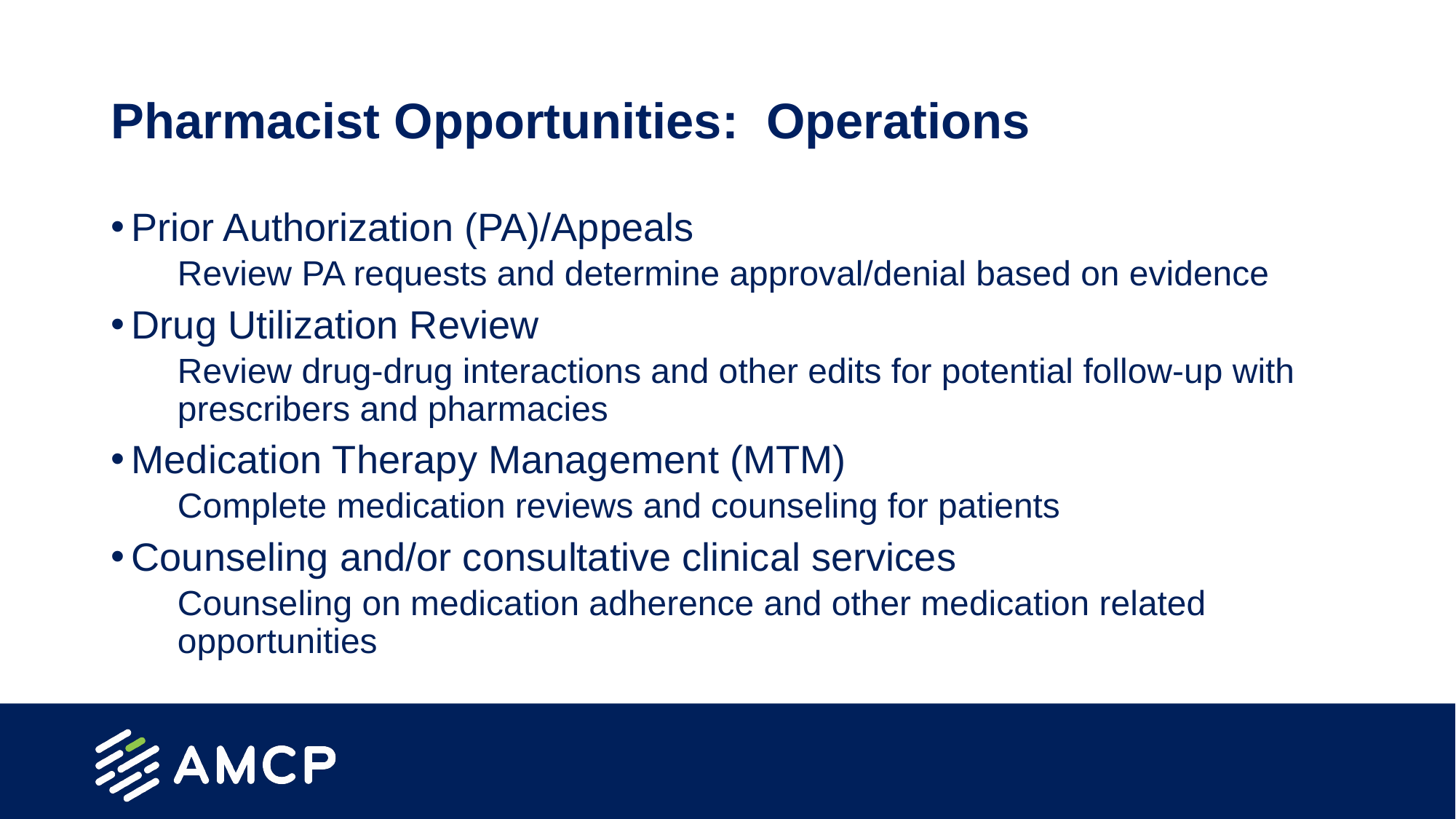

# Pharmacist Opportunities:  Operations
Prior Authorization (PA)/Appeals
Review PA requests and determine approval/denial based on evidence
Drug Utilization Review
Review drug-drug interactions and other edits for potential follow-up with prescribers and pharmacies
Medication Therapy Management (MTM)
Complete medication reviews and counseling for patients
Counseling and/or consultative clinical services
Counseling on medication adherence and other medication related opportunities